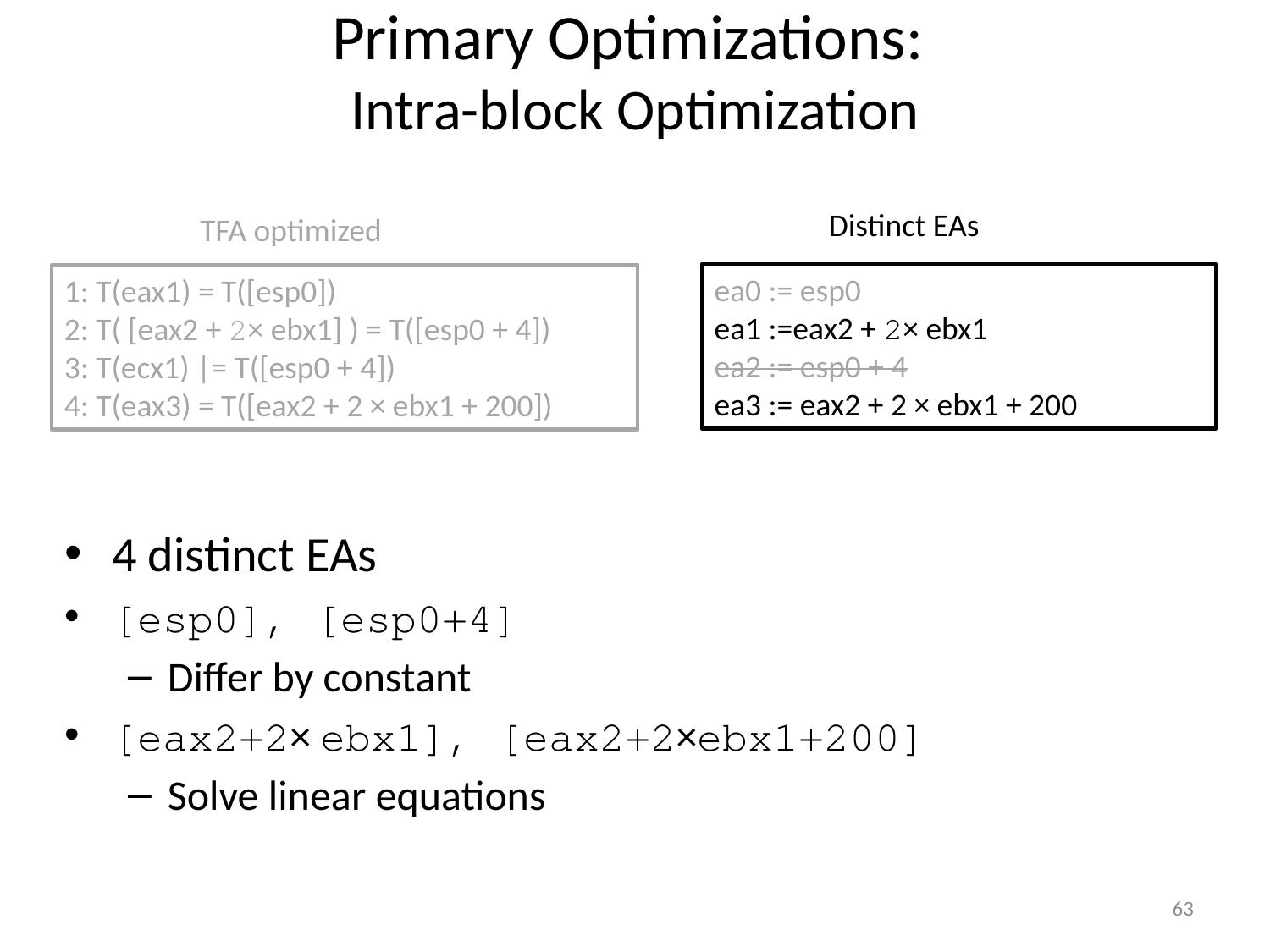

# Primary Optimizations: Intra-block Optimization
Distinct EAs
ea0 := esp0
ea1 :=eax2 + 2× ebx1
ea2 := esp0 + 4
ea3 := eax2 + 2 × ebx1 + 200
TFA optimized
1: T(eax1) = T([esp0])
2: T( [eax2 + 2× ebx1] ) = T([esp0 + 4])
3: T(ecx1) |= T([esp0 + 4])
4: T(eax3) = T([eax2 + 2 × ebx1 + 200])
4 distinct EAs
[esp0], [esp0+4]
Differ by constant
[eax2+2× ebx1], [eax2+2×ebx1+200]
Solve linear equations
63